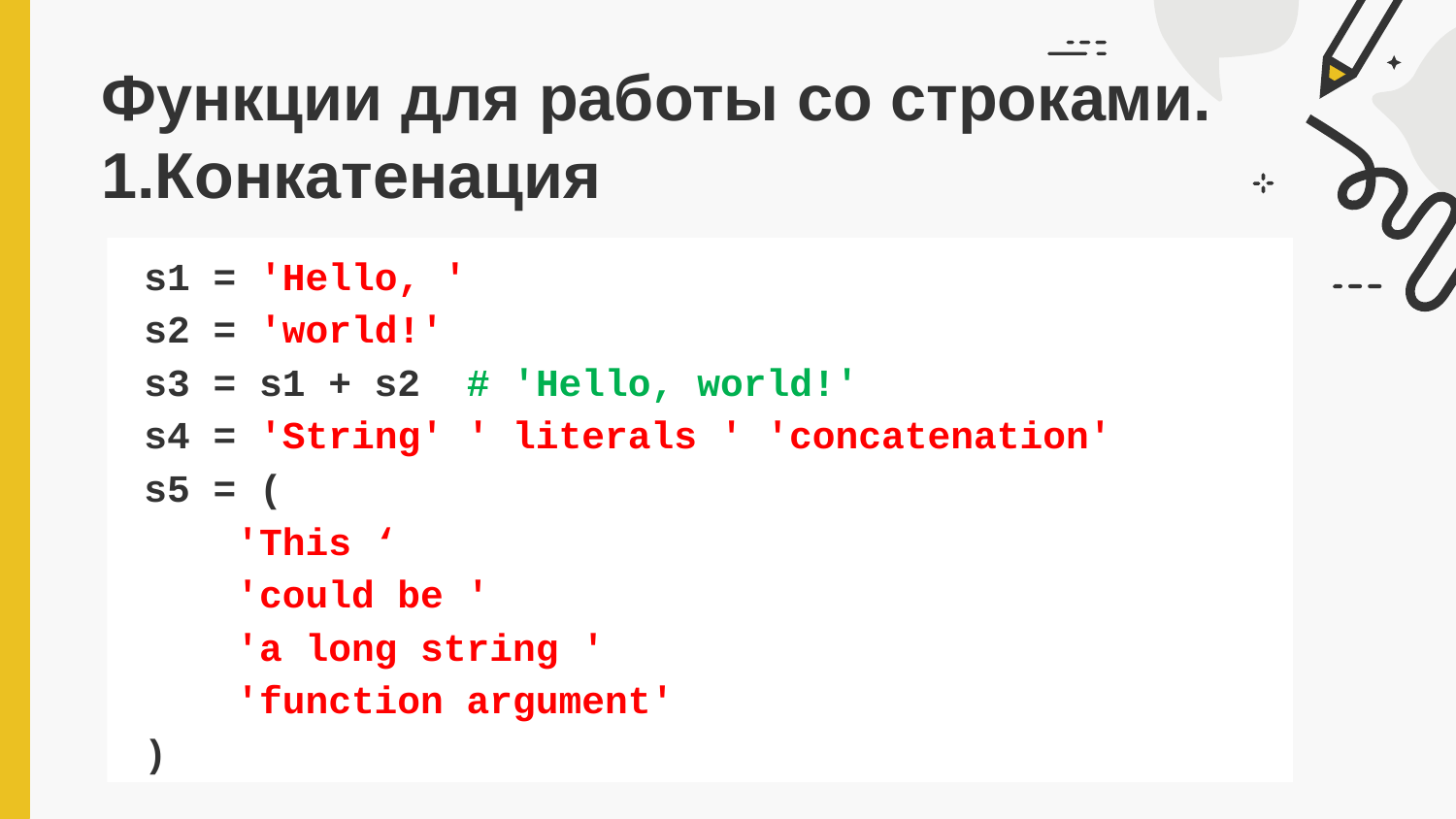

# Функции для работы со строками. 1.Конкатенация
s1 = 'Hello, '
s2 = 'world!'
s3 = s1 + s2  # 'Hello, world!'
s4 = 'String' ' literals ' 'concatenation'
s5 = (
    'This ‘
    'could be '
    'a long string '
    'function argument'
)